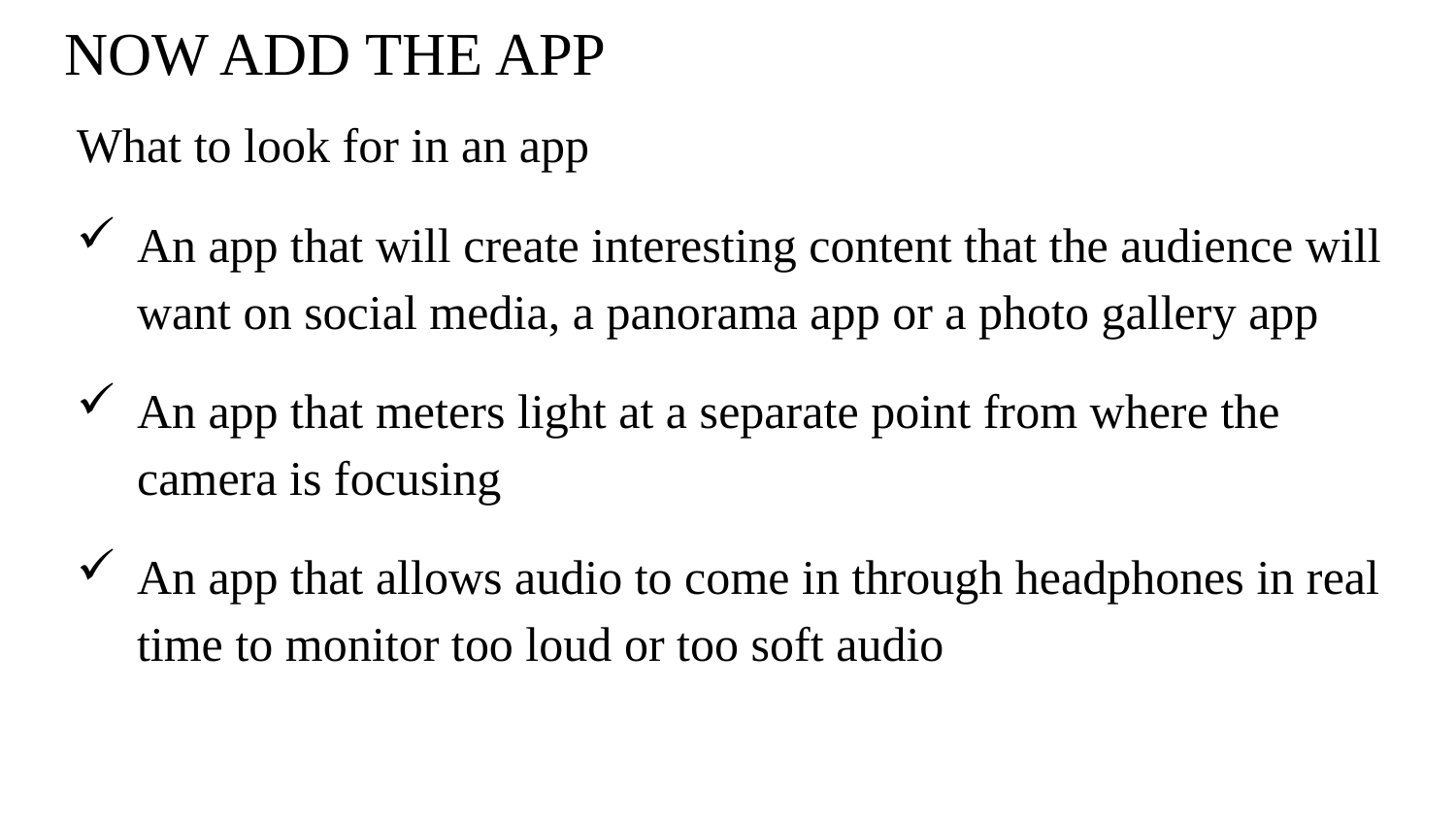

# NOW ADD THE APP

What to look for in an app
An app that will create interesting content that the audience will
want on social media, a panorama app or a photo gallery app
An app that meters light at a separate point from where the camera is focusing
An app that allows audio to come in through headphones in real time to monitor too loud or too soft audio